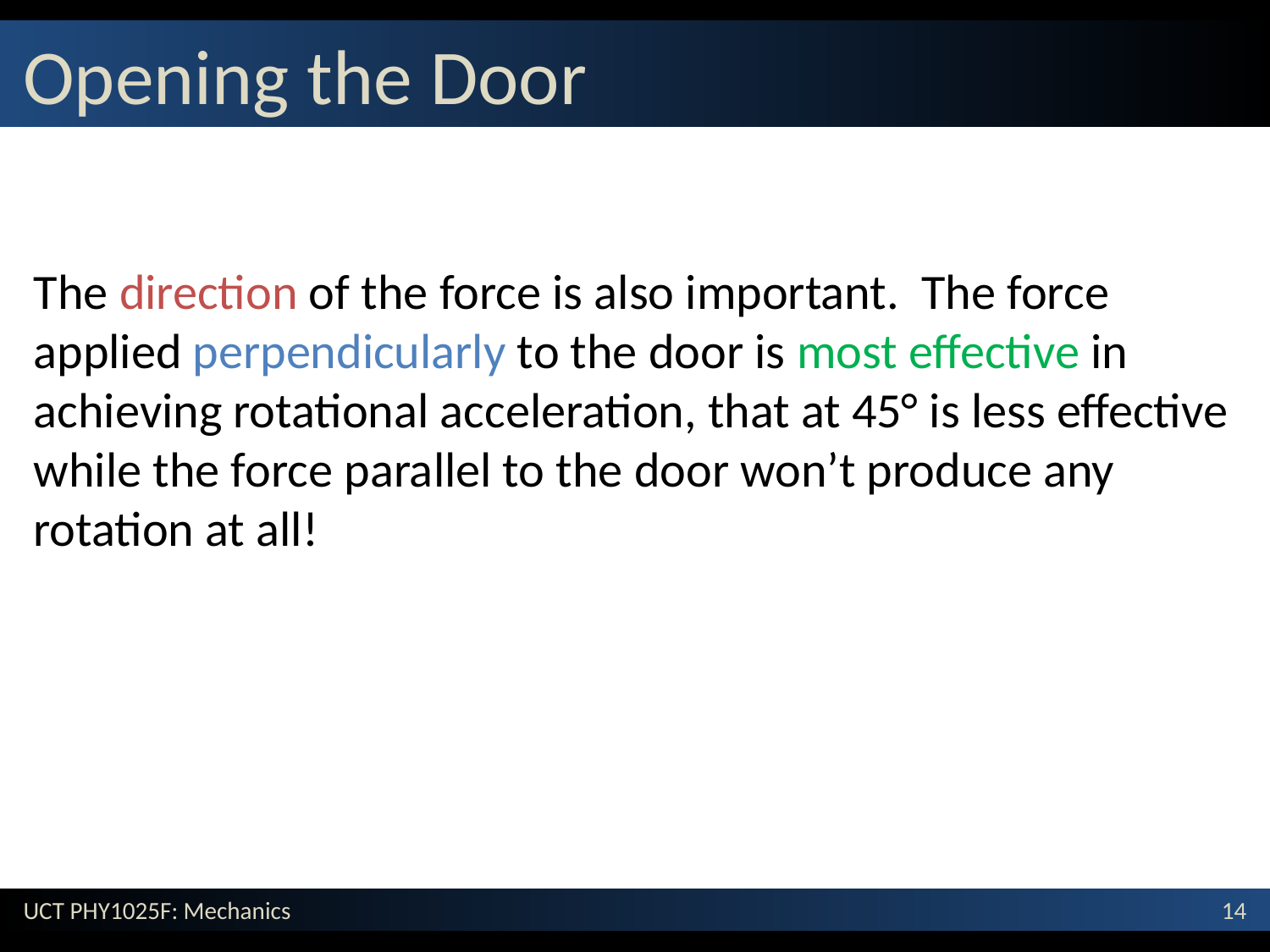

# Opening the Door
The direction of the force is also important.  The force applied perpendicularly to the door is most effective in achieving rotational acceleration, that at 45° is less effective while the force parallel to the door won’t produce any rotation at all!